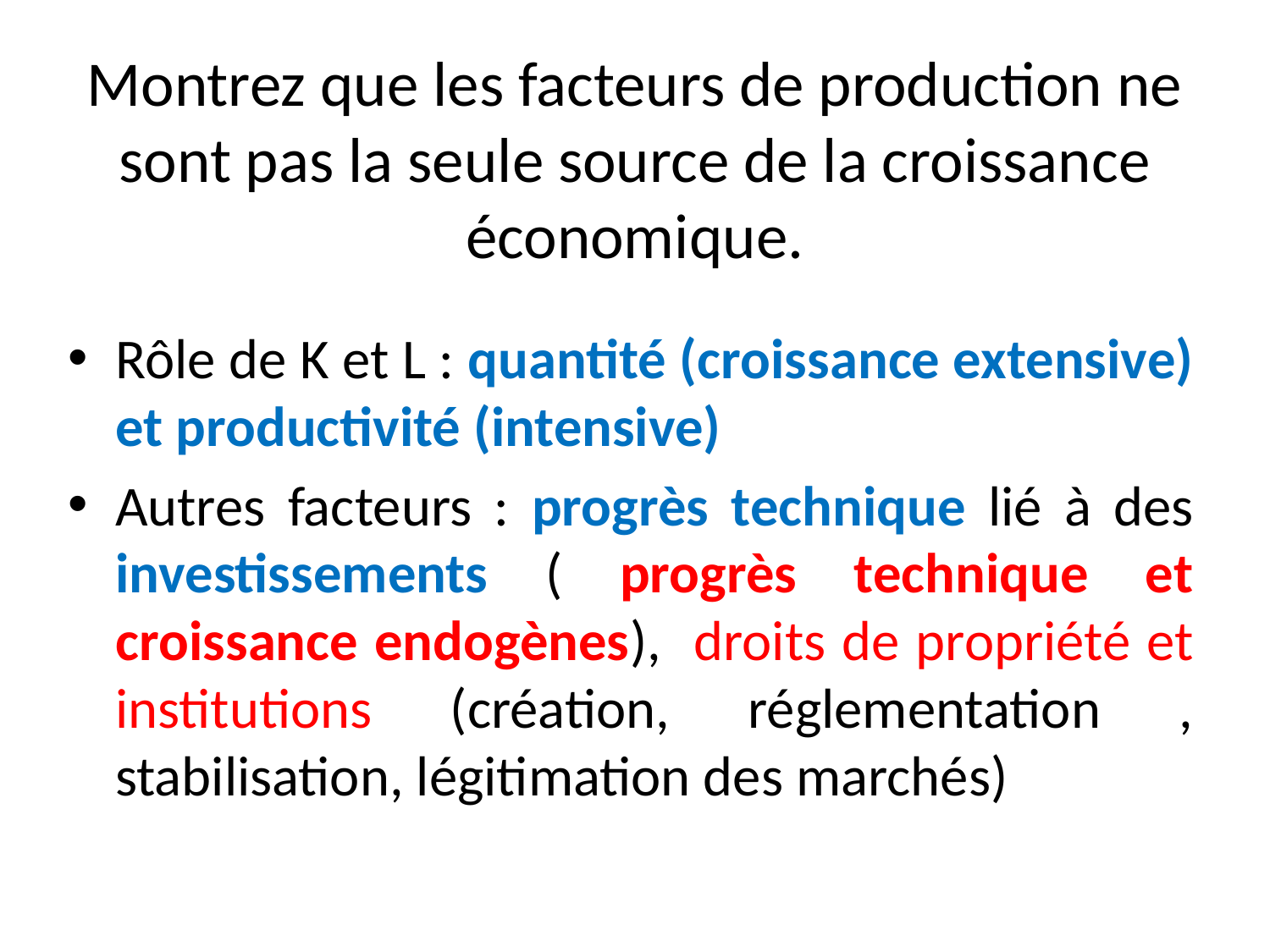

# Montrez que les facteurs de production ne sont pas la seule source de la croissance économique.
Rôle de K et L : quantité (croissance extensive) et productivité (intensive)
Autres facteurs : progrès technique lié à des investissements ( progrès technique et croissance endogènes),  droits de propriété et institutions (création, réglementation , stabilisation, légitimation des marchés)